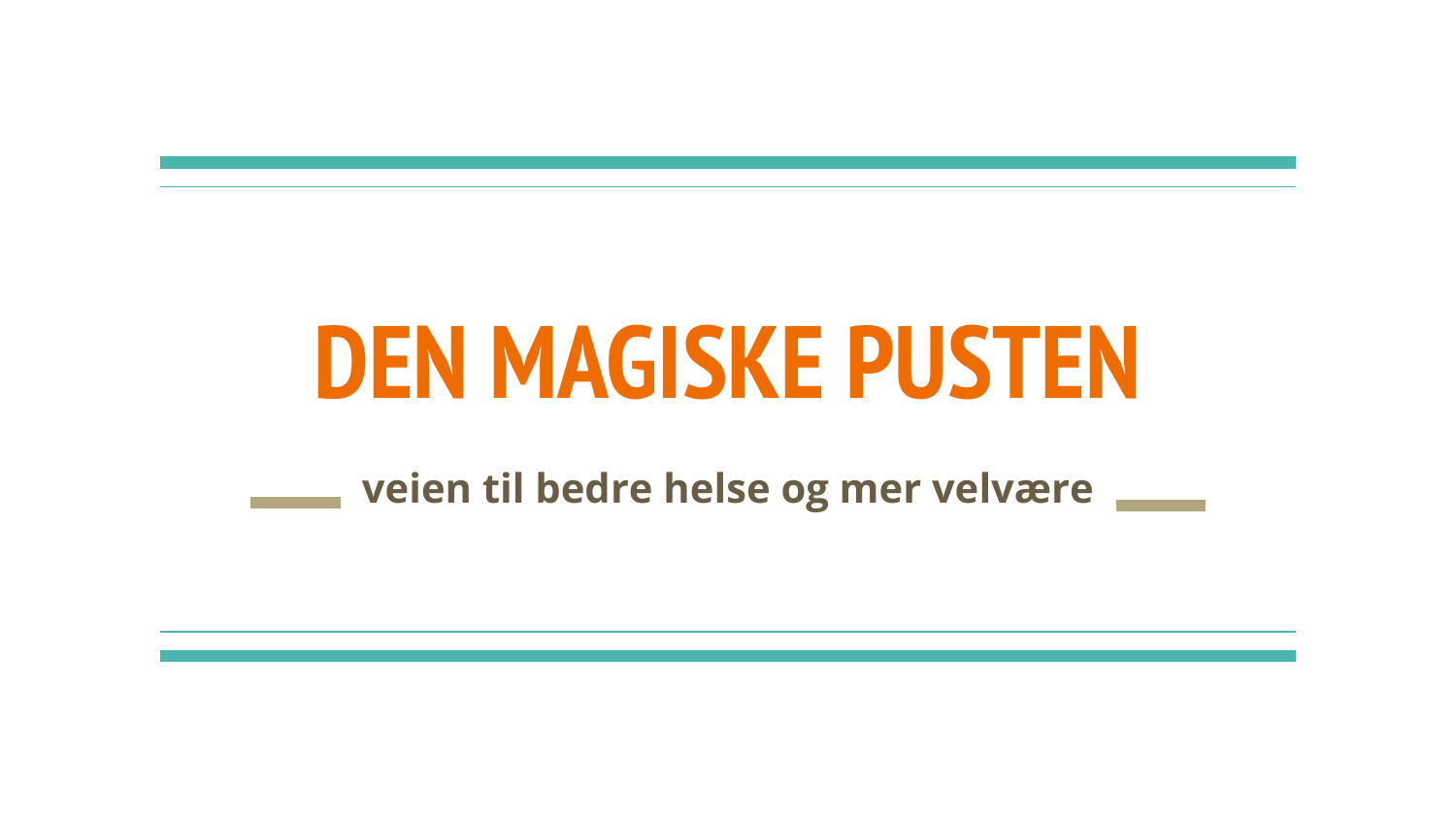

# DEN MAGISKE PUSTEN
veien til bedre helse og mer velvære